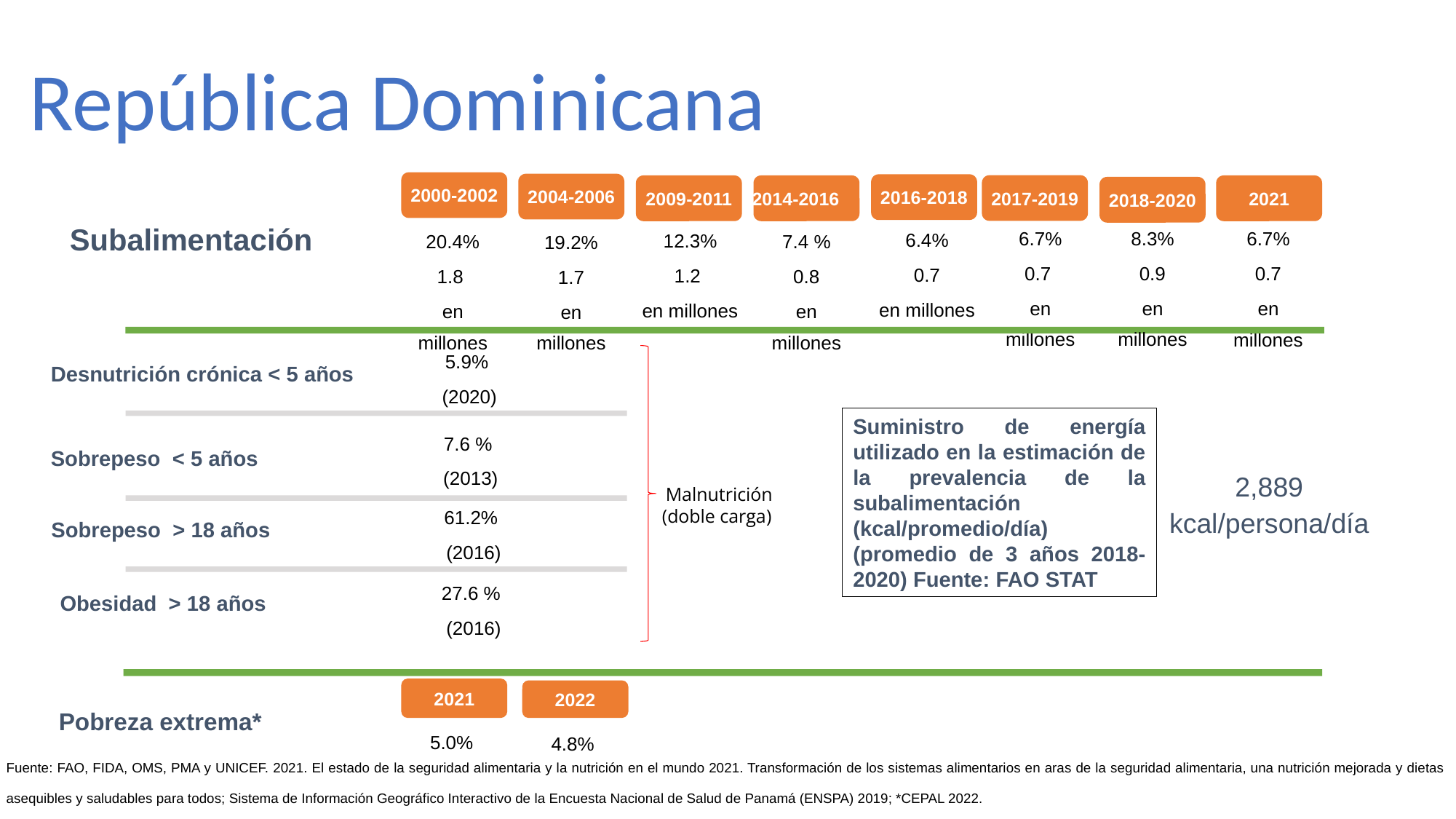

República Dominicana

2000-2002

2004-2006

2016-2018

2017-2019

2009-2011

2014-2016

2021

2018-2020
6.7%
0.7
en millones
8.3%
0.9
en millones
6.7%
0.7
en millones
6.4%
0.7
en millones
12.3%
1.2
en millones
20.4%
1.8
en millones
7.4 %
0.8
en millones
19.2%
1.7
en millones
Subalimentación

5.9%
(2020)

Desnutrición crónica < 5 años
Suministro de energía utilizado en la estimación de la prevalencia de la subalimentación (kcal/promedio/día) (promedio de 3 años 2018-2020) Fuente: FAO STAT

7.6 %
(2013)
Sobrepeso  < 5 años
2,889
kcal/persona/día
Malnutrición
(doble carga)
61.2%
(2016)

Sobrepeso  > 18 años

27.6 %
(2016)
Obesidad  > 18 años

2021

2022
Pobreza extrema*
5.0%
4.8%
Fuente: FAO, FIDA, OMS, PMA y UNICEF. 2021. El estado de la seguridad alimentaria y la nutrición en el mundo 2021. Transformación de los sistemas alimentarios en aras de la seguridad alimentaria, una nutrición mejorada y dietas asequibles y saludables para todos; Sistema de Información Geográfico Interactivo de la Encuesta Nacional de Salud de Panamá (ENSPA) 2019; *CEPAL 2022.